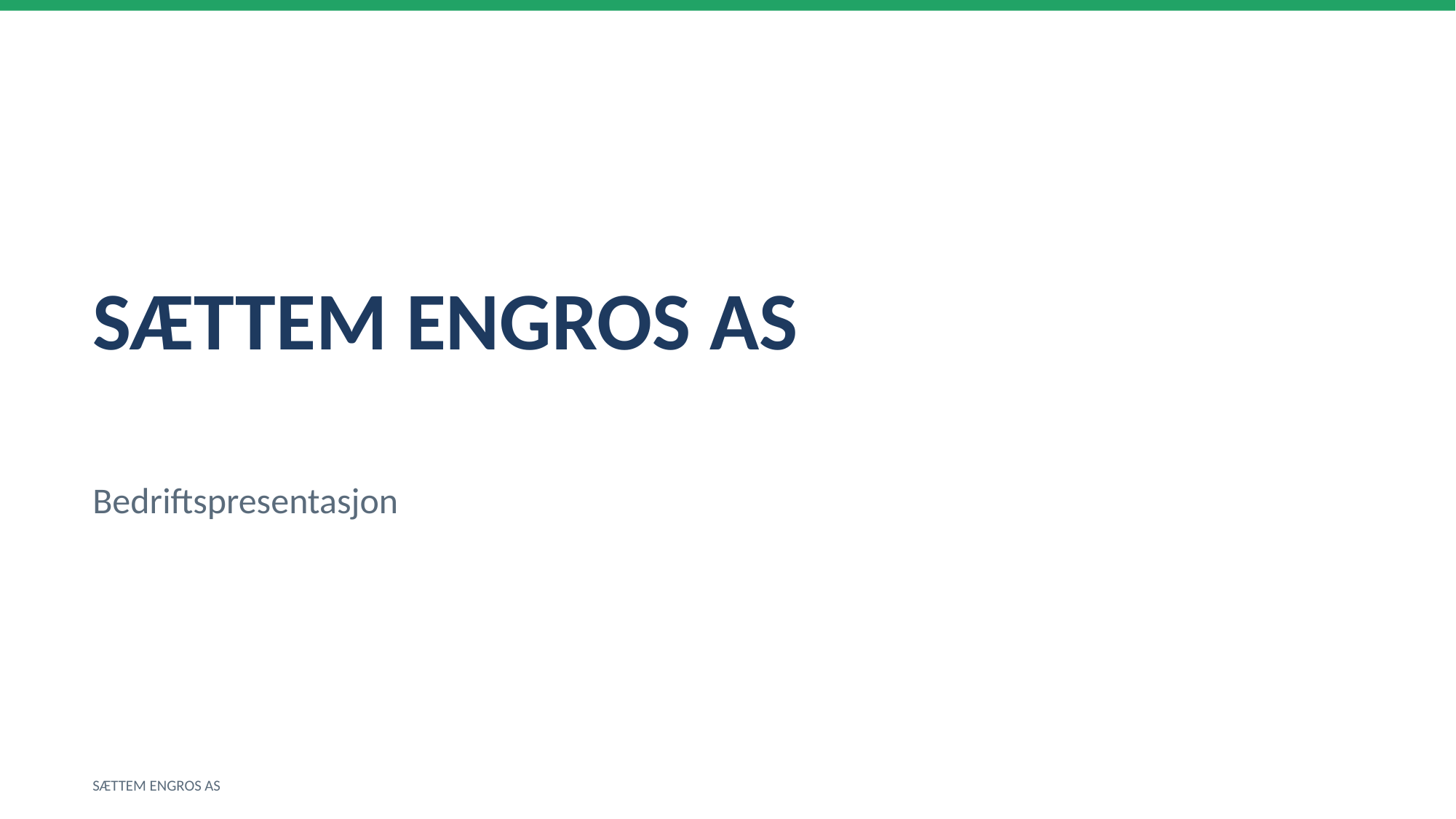

SÆTTEM ENGROS AS
Bedriftspresentasjon
SÆTTEM ENGROS AS